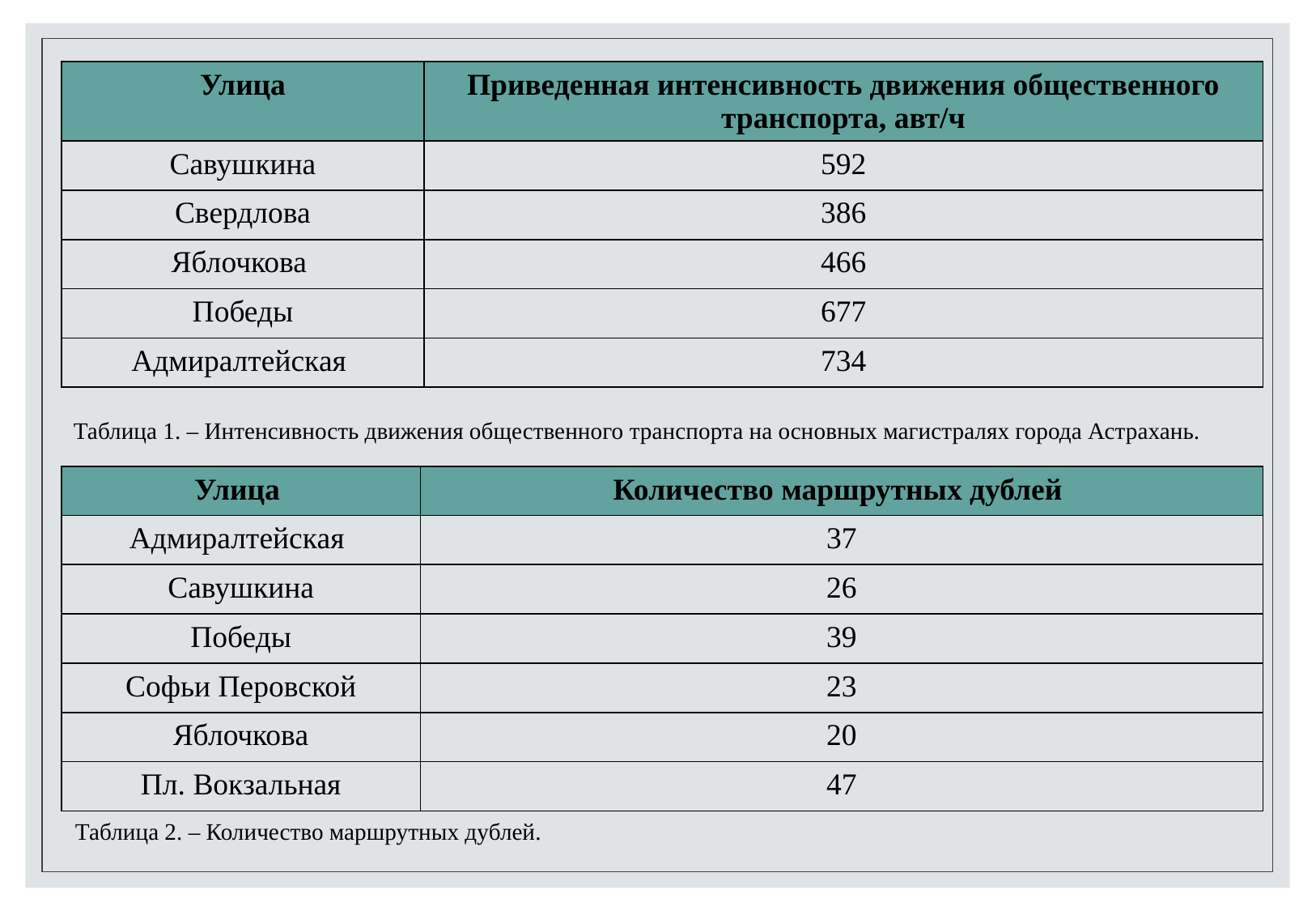

| Улица | Приведенная интенсивность движения общественного транспорта, авт/ч |
| --- | --- |
| Савушкина | 592 |
| Свердлова | 386 |
| Яблочкова | 466 |
| Победы | 677 |
| Адмиралтейская | 734 |
Таблица 1. – Интенсивность движения общественного транспорта на основных магистралях города Астрахань.
| Улица | Количество маршрутных дублей |
| --- | --- |
| Адмиралтейская | 37 |
| Савушкина | 26 |
| Победы | 39 |
| Софьи Перовской | 23 |
| Яблочкова | 20 |
| Пл. Вокзальная | 47 |
Таблица 2. – Количество маршрутных дублей.